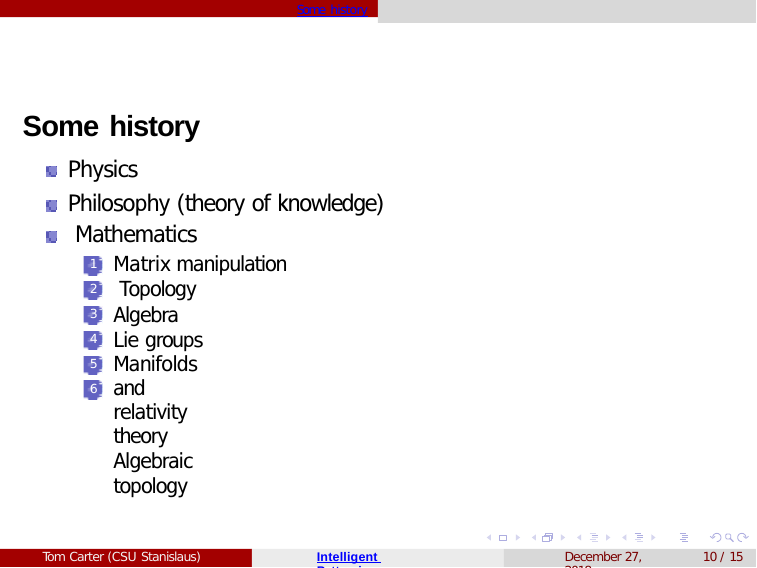

Some history

# Some history
Physics
Philosophy (theory of knowledge)  Mathematics

Matrix manipulation  Topology
Algebra  Lie groups
Manifolds and relativity theory
Algebraic topology
1

2

3

4

5

6

Intelligent Patterning
Tom Carter (CSU Stanislaus)
December 27, 2018
10 / 15